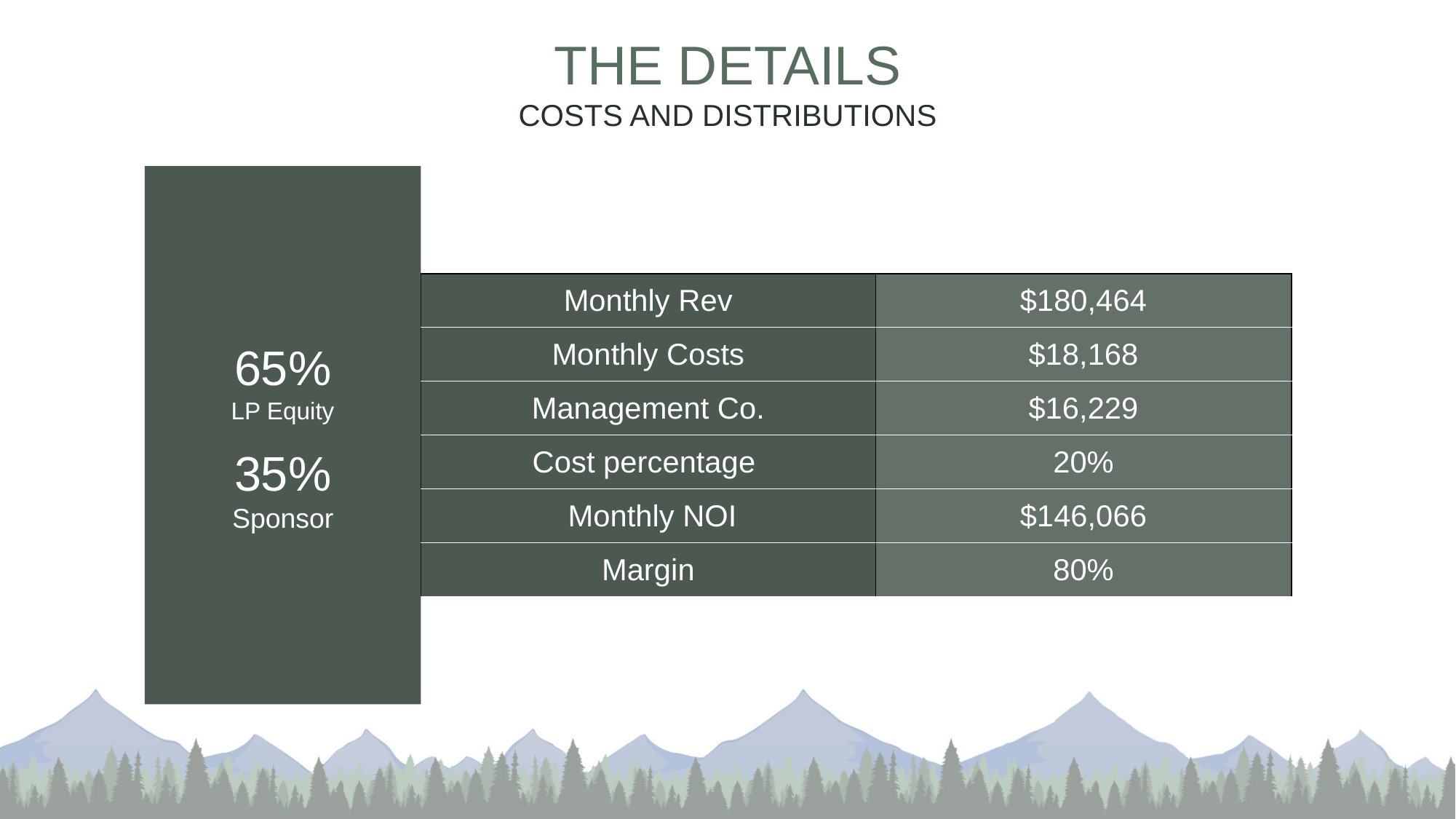

THE DETAILS
COSTS AND DISTRIBUTIONS
65%
LP Equity
35%
Sponsor
| Monthly Rev | $180,464 |
| --- | --- |
| Monthly Costs | $18,168 |
| Management Co. | $16,229 |
| Cost percentage | 20% |
| Monthly NOI | $146,066 |
| Margin | 80% |